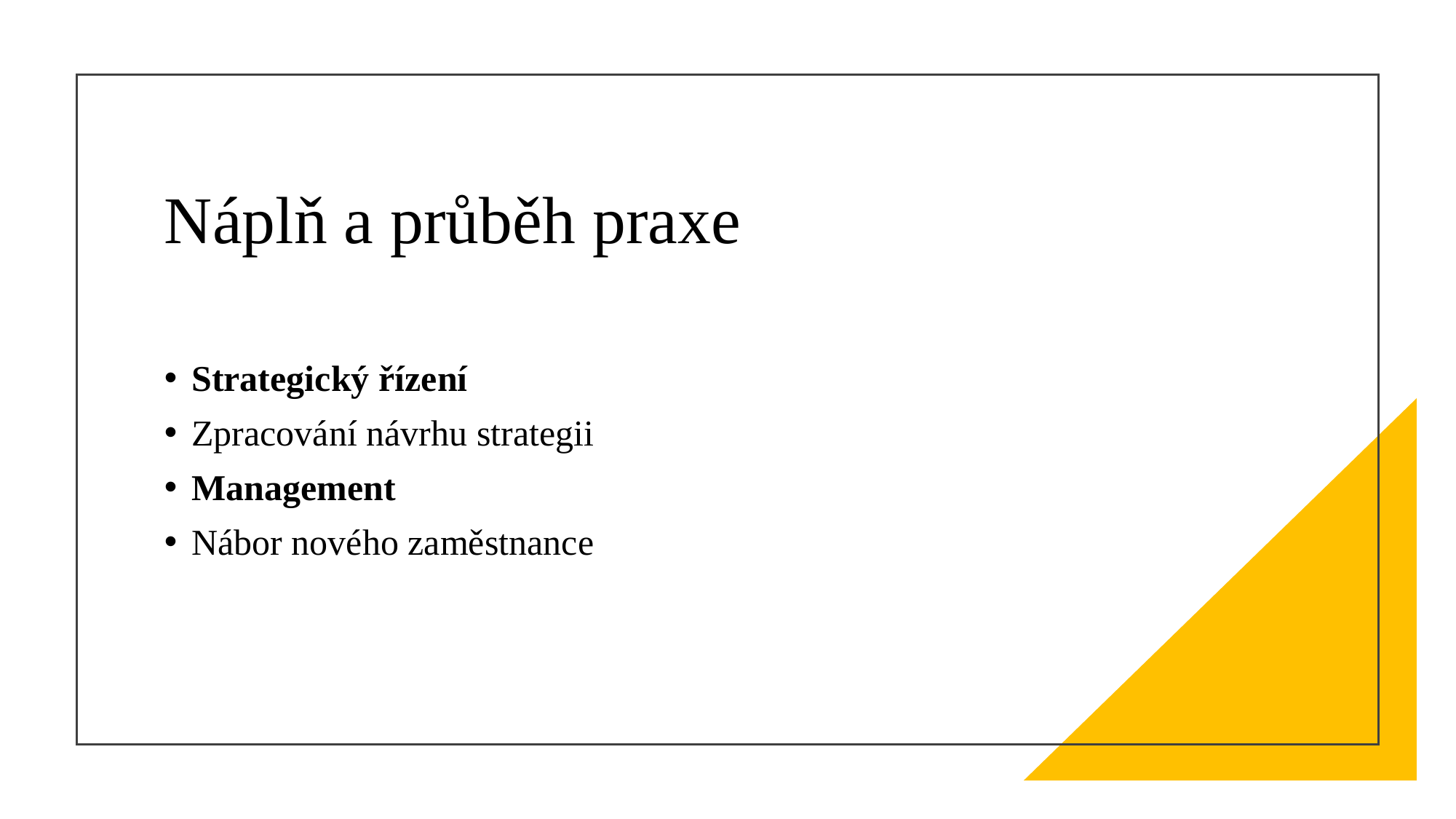

# Náplň a průběh praxe
Strategický řízení
Zpracování návrhu strategii
Management
Nábor nového zaměstnance